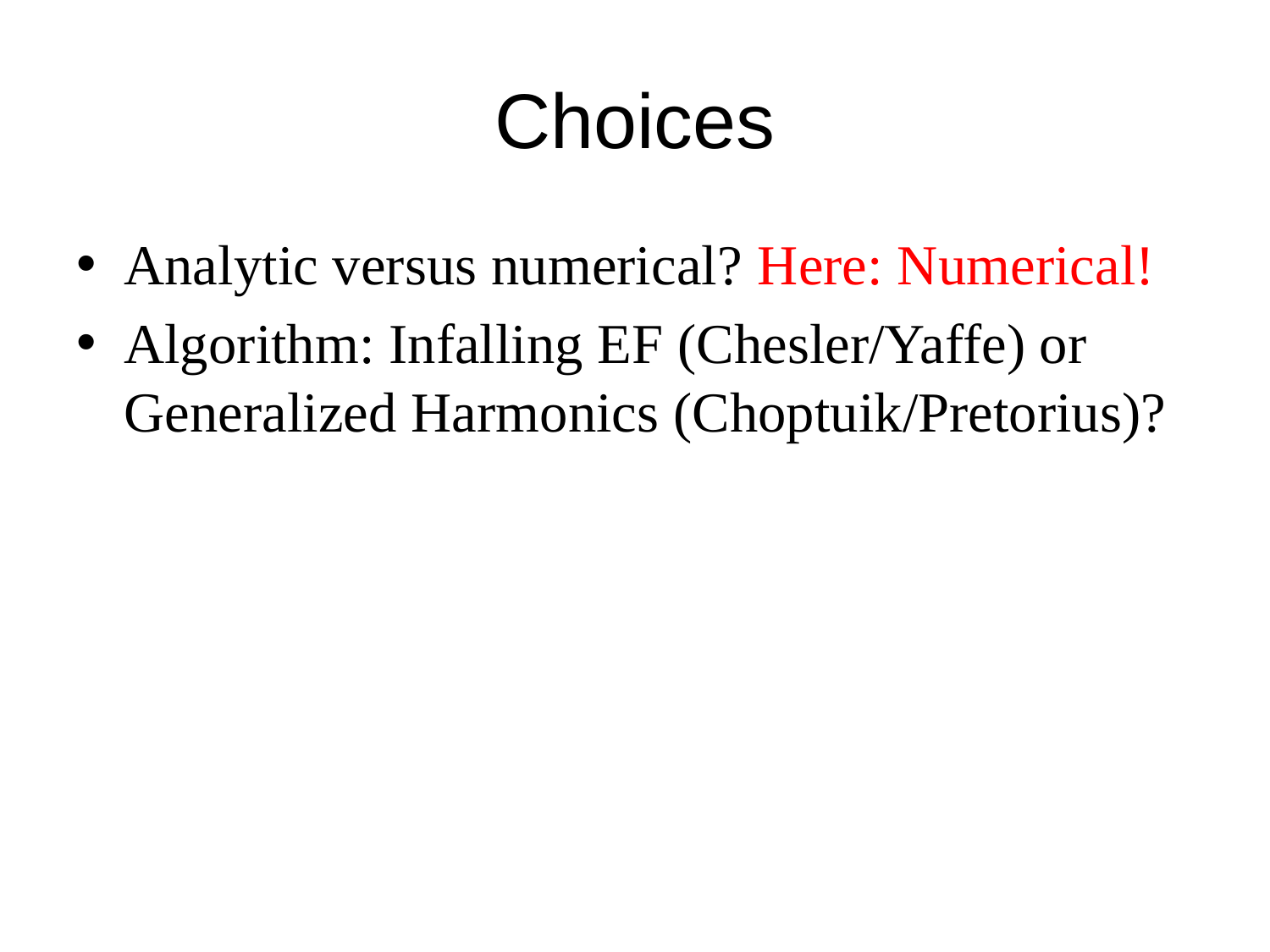

# Choices
Analytic versus numerical? Here: Numerical!
Algorithm: Infalling EF (Chesler/Yaffe) or Generalized Harmonics (Choptuik/Pretorius)?